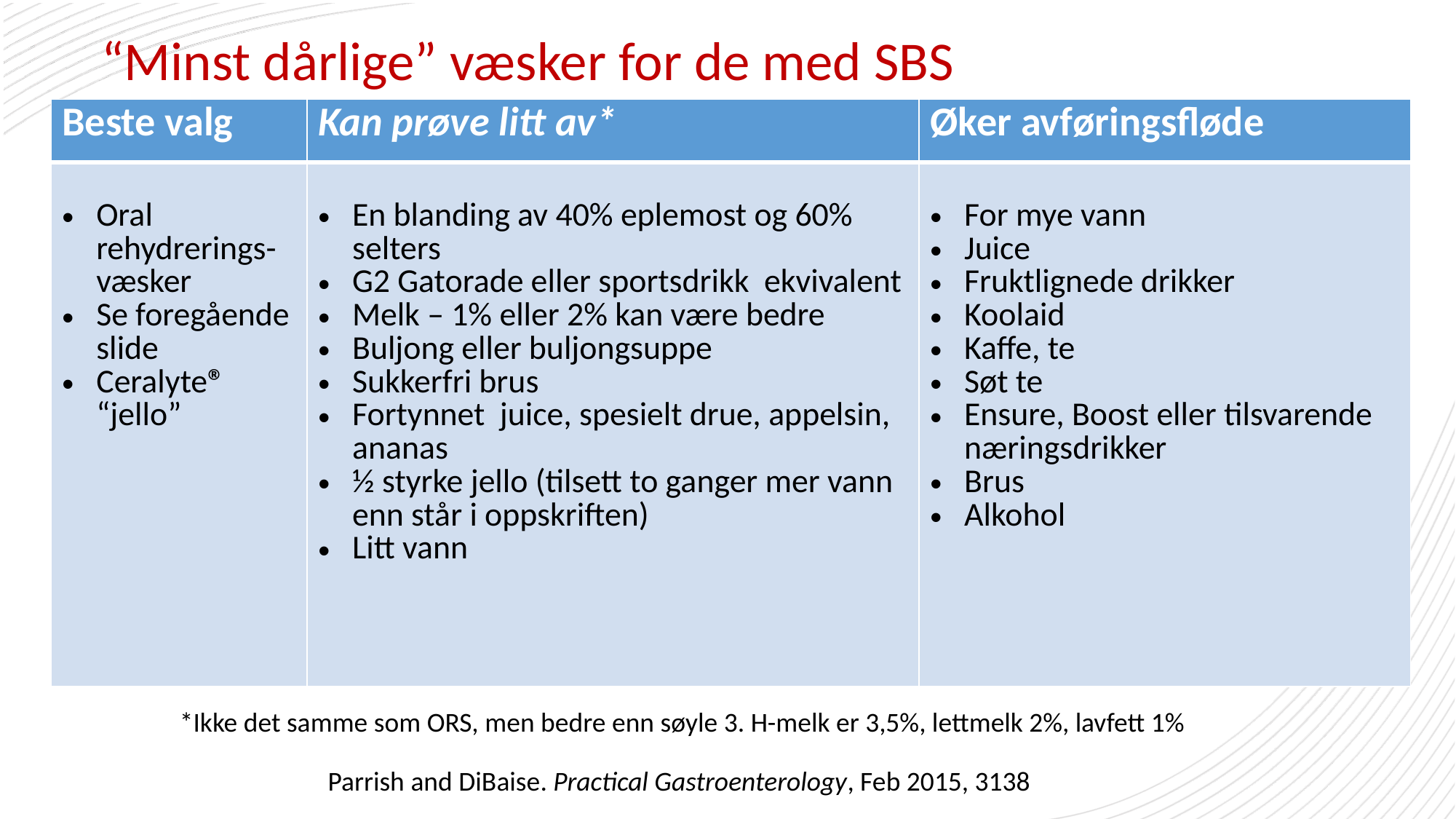

# “Minst dårlige” væsker for de med SBS
| Beste valg | Kan prøve litt av\* | Øker avføringsfløde |
| --- | --- | --- |
| Oral rehydrerings-væsker Se foregående slide Ceralyte® “jello” | En blanding av 40% eplemost og 60% selters G2 Gatorade eller sportsdrikk ekvivalent Melk – 1% eller 2% kan være bedre Buljong eller buljongsuppe Sukkerfri brus Fortynnet juice, spesielt drue, appelsin, ananas ½ styrke jello (tilsett to ganger mer vann enn står i oppskriften) Litt vann | For mye vann Juice Fruktlignede drikker Koolaid Kaffe, te Søt te Ensure, Boost eller tilsvarende næringsdrikker Brus Alkohol |
*Ikke det samme som ORS, men bedre enn søyle 3. H-melk er 3,5%, lettmelk 2%, lavfett 1%
Parrish and DiBaise. Practical Gastroenterology, Feb 2015, 3138